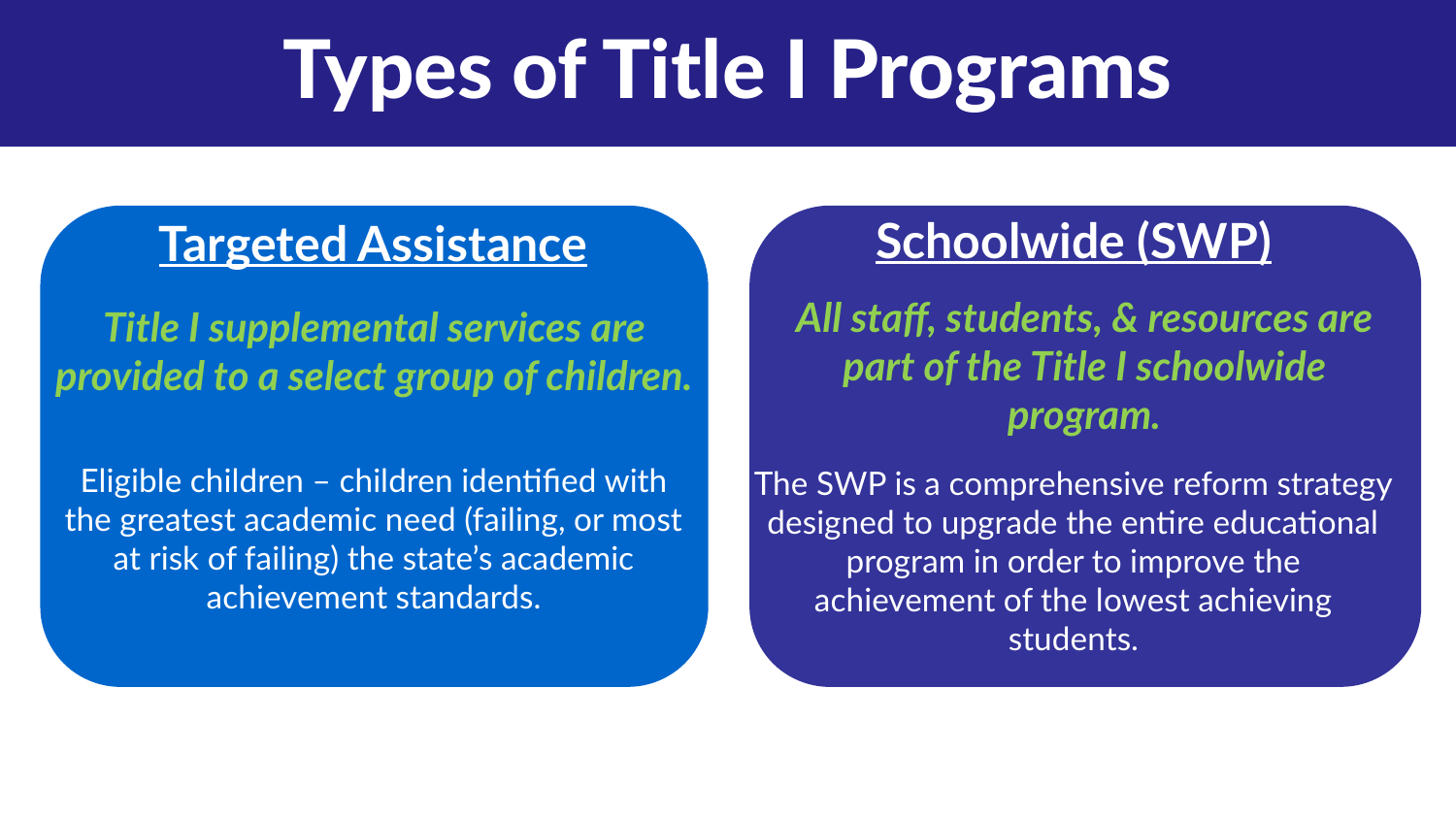

# Types of Title I Programs
Schoolwide (SWP)

All staff, students, & resources are part of the Title I schoolwide program.
The SWP is a comprehensive reform strategy designed to upgrade the entire educational program in order to improve the achievement of the lowest achieving students.

Targeted Assistance

Title I supplemental services are provided to a select group of children.
Eligible children – children identified with the greatest academic need (failing, or most at risk of failing) the state’s academic achievement standards.